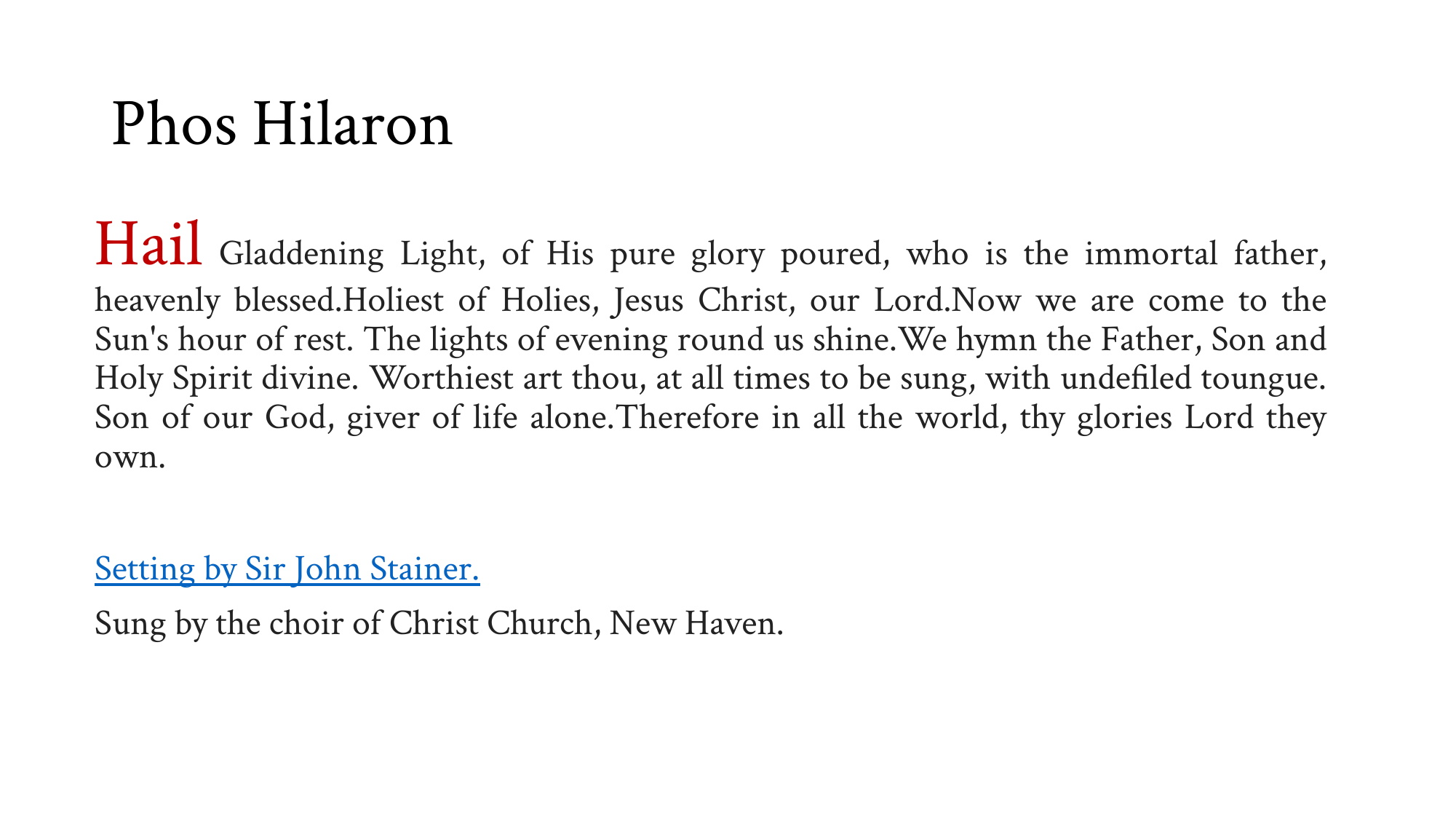

# Phos Hilaron
Hail Gladdening Light, of His pure glory poured, who is the immortal father, heavenly blessed.Holiest of Holies, Jesus Christ, our Lord.Now we are come to the Sun's hour of rest. The lights of evening round us shine.We hymn the Father, Son and Holy Spirit divine. Worthiest art thou, at all times to be sung, with undefiled toungue. Son of our God, giver of life alone.Therefore in all the world, thy glories Lord they own.

Setting by Sir John Stainer.
Sung by the choir of Christ Church, New Haven.